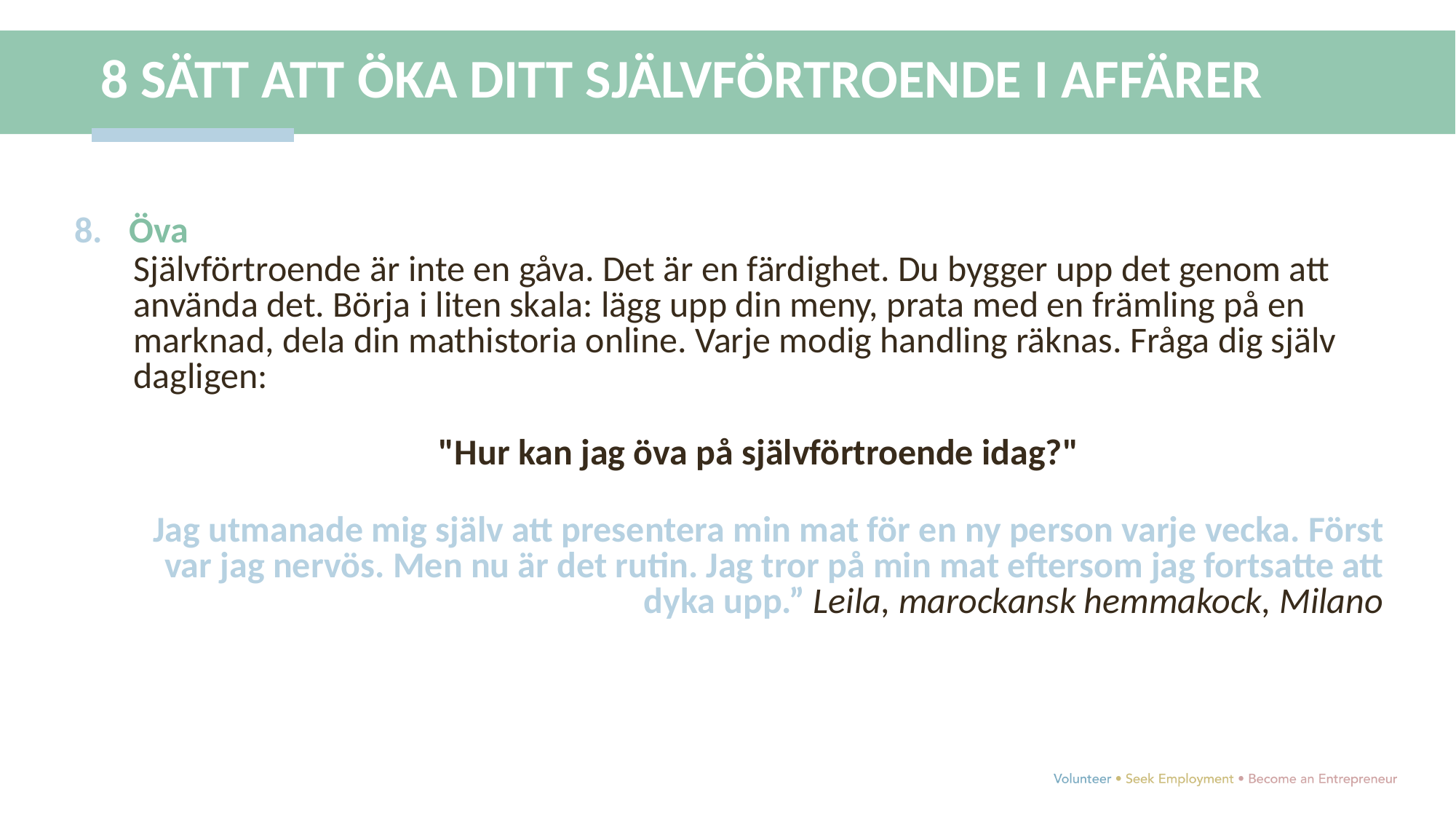

8 SÄTT ATT ÖKA DITT SJÄLVFÖRTROENDE I AFFÄRER

Öva
Självförtroende är inte en gåva. Det är en färdighet. Du bygger upp det genom att använda det. Börja i liten skala: lägg upp din meny, prata med en främling på en marknad, dela din mathistoria online. Varje modig handling räknas. Fråga dig själv dagligen:

"Hur kan jag öva på självförtroende idag?"

Jag utmanade mig själv att presentera min mat för en ny person varje vecka. Först var jag nervös. Men nu är det rutin. Jag tror på min mat eftersom jag fortsatte att dyka upp.” Leila, marockansk hemmakock, Milano